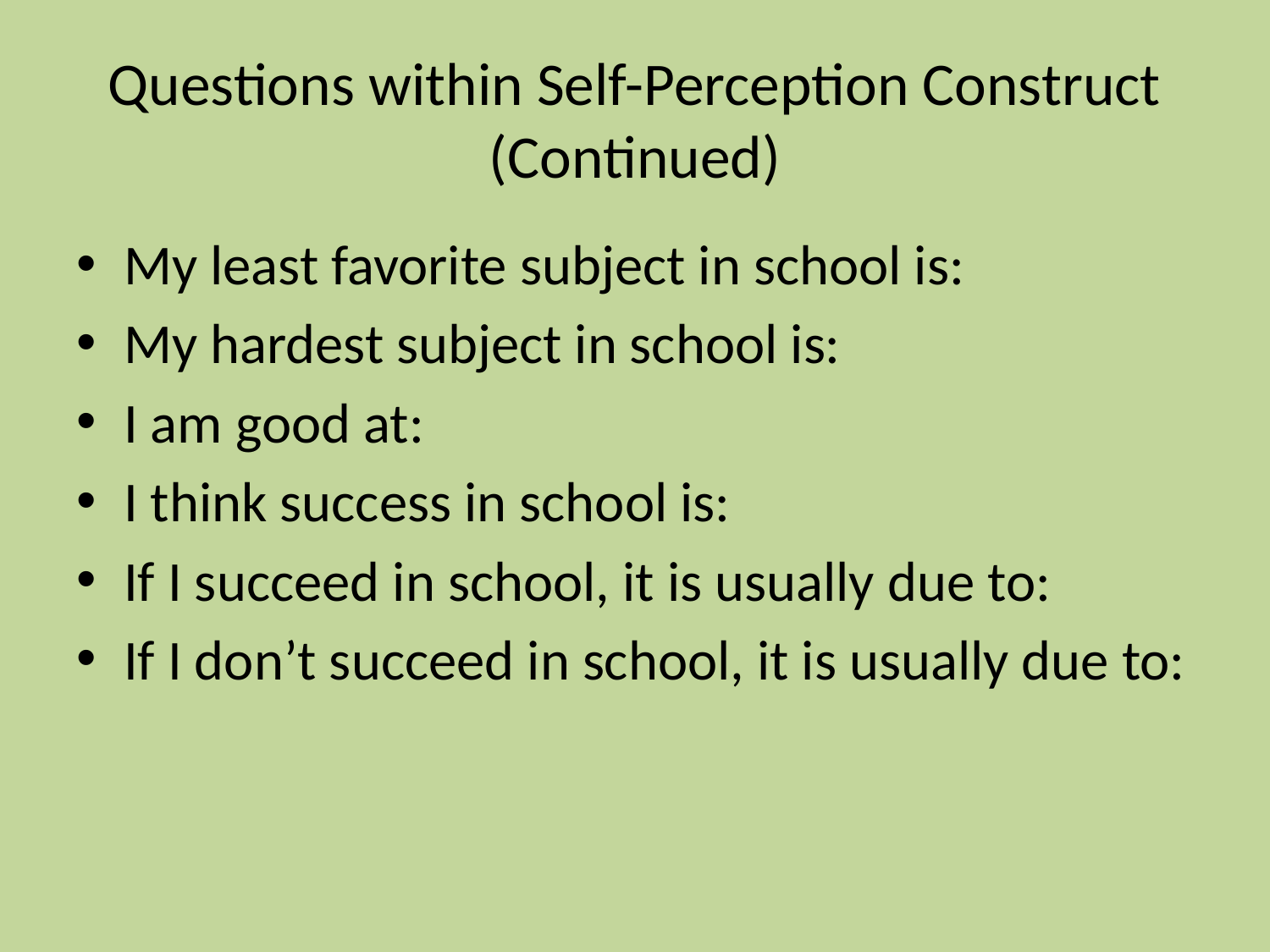

# Questions within Self-Perception Construct (Continued)
My least favorite subject in school is:
My hardest subject in school is:
I am good at:
I think success in school is:
If I succeed in school, it is usually due to:
If I don’t succeed in school, it is usually due to: